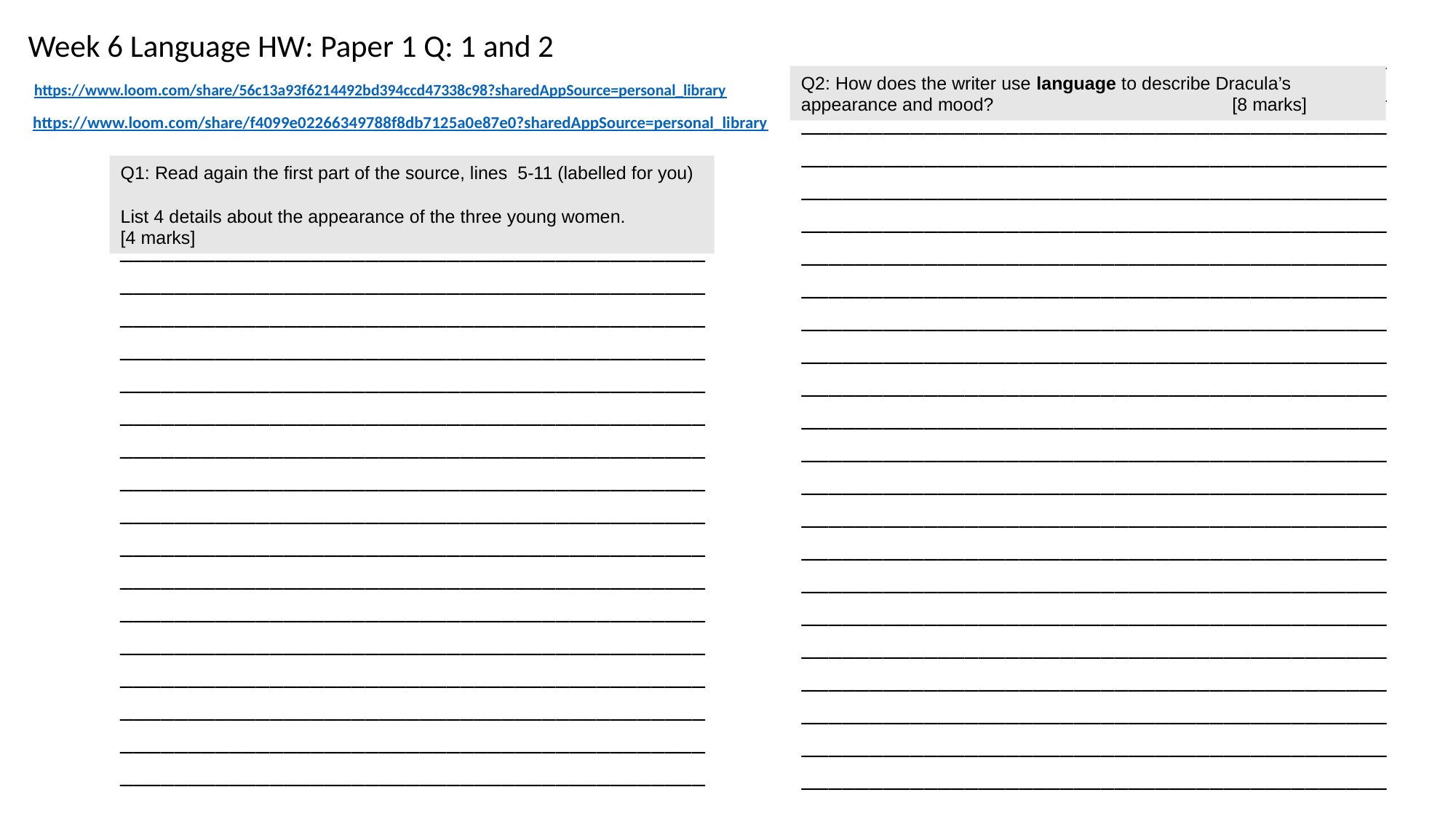

# Week 6 Language HW: Paper 1 Q: 1 and 2
_____________________________________________________________________________________________________________________________________________________________________________________________________________________________________________________________________________________________________________________________________________________________________________________________________________________________________________________________________________________________________________________________________________________________________________________________________________________________________________________________________________________________________________________________________________________________________________________________________________________________________________________________________________________________________________________________________________________________________________________________________________________________
Q2: How does the writer use language to describe Dracula’s appearance and mood?                                               [8 marks]
| https://www.loom.com/share/56c13a93f6214492bd394ccd47338c98?sharedAppSource=personal\_library |
| --- |
| https://www.loom.com/share/f4099e02266349788f8db7125a0e87e0?sharedAppSource=personal\_library |
| --- |
____________________________________________________________________________________________________________________________________________________________________________________________________________________________________________________________________________________________________________________________________________________________________________________________________________________________________________________________________________________________________________________________________________________________________________________________________________________________________________________________________________________________________________________________________________________________________________________________________________________________________________________________________________________________
Q1: Read again the first part of the source, lines  5-11 (labelled for you)
 ​
List 4 details about the appearance of the three young women.
​[4 marks]​